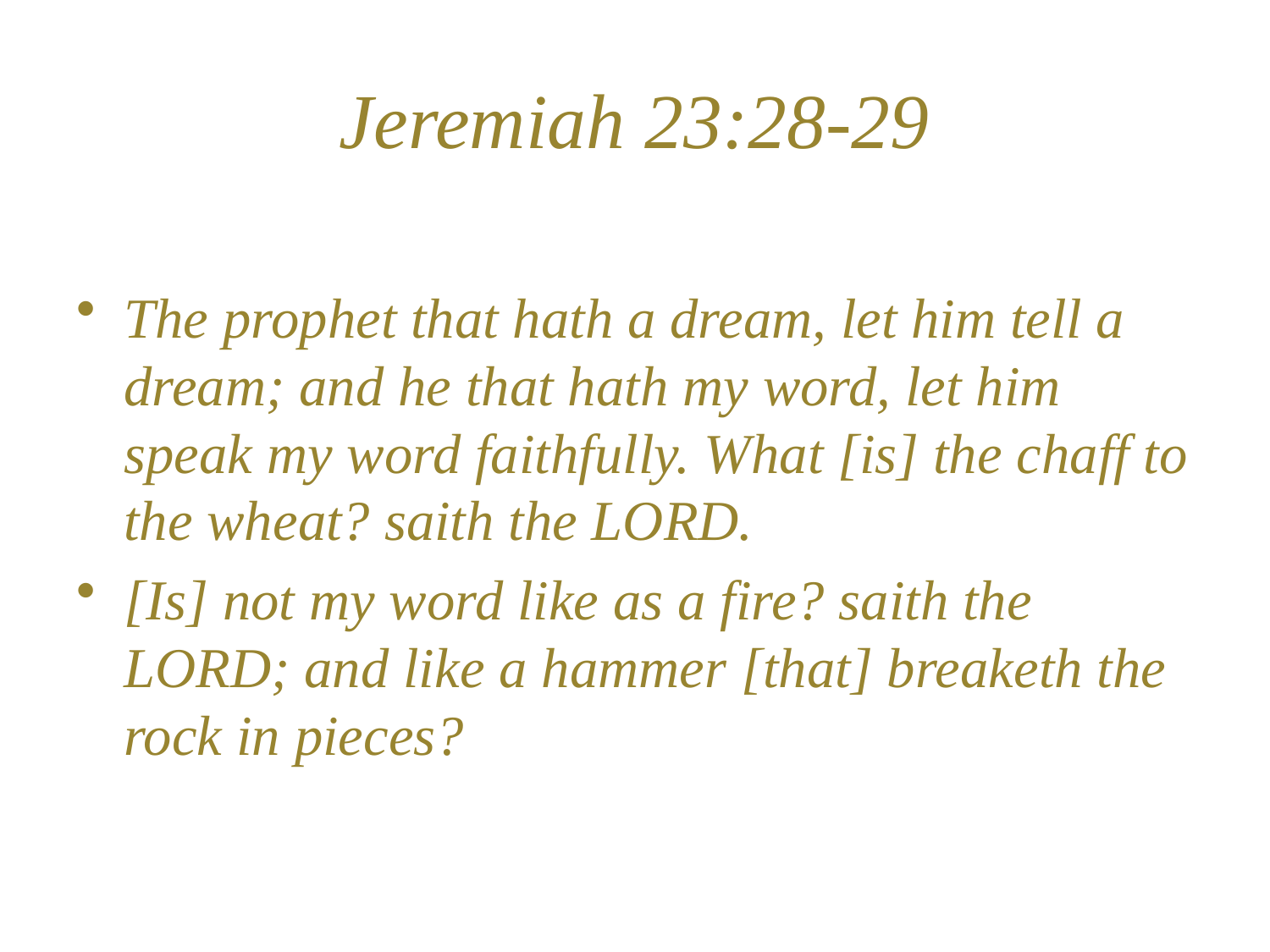

# Jeremiah 23:28-29
The prophet that hath a dream, let him tell a dream; and he that hath my word, let him speak my word faithfully. What [is] the chaff to the wheat? saith the LORD.
[Is] not my word like as a fire? saith the LORD; and like a hammer [that] breaketh the rock in pieces?